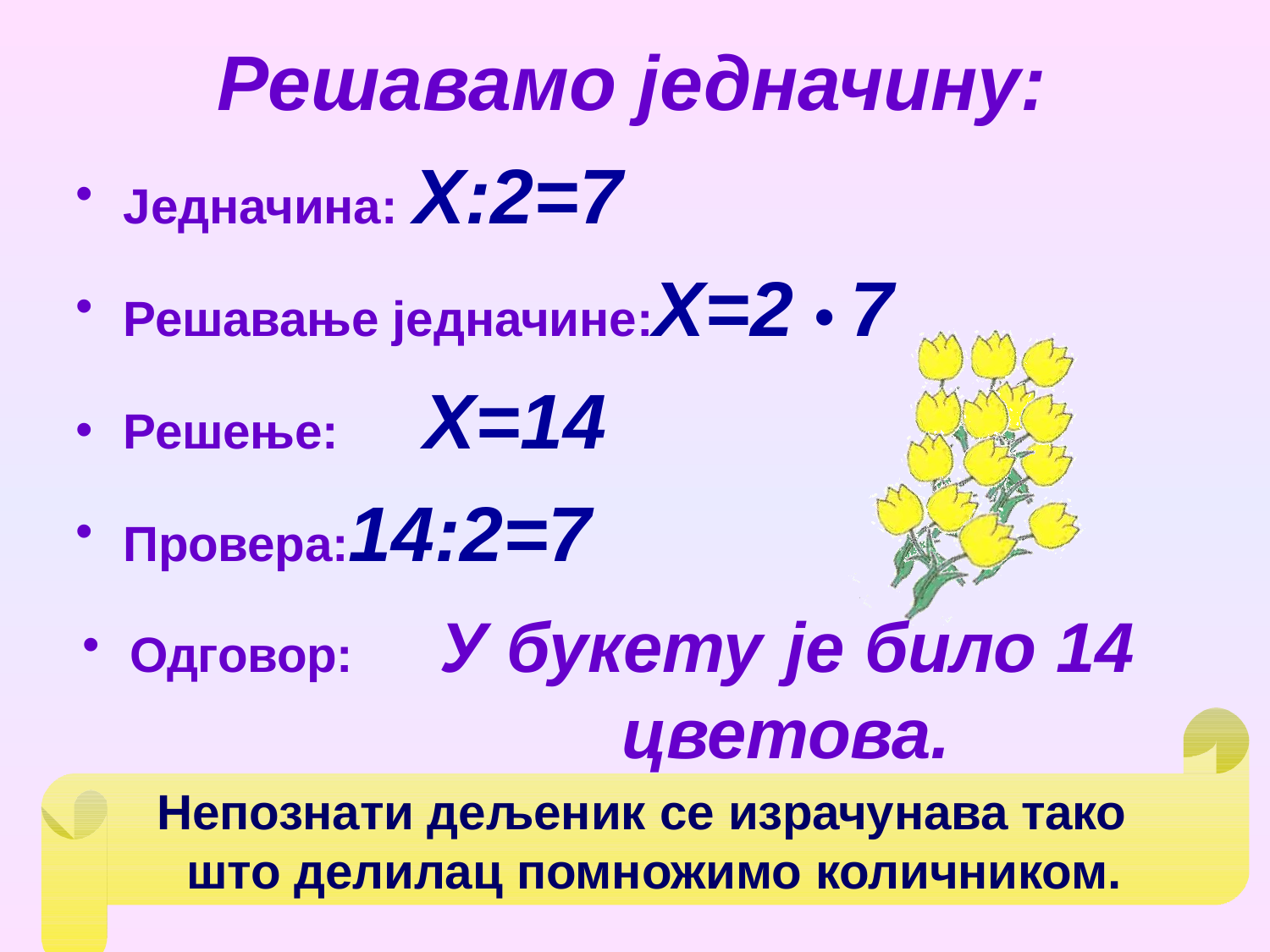

# Решавамо једначину:
Једначина: X:2=7
Решавање једначине:X=2 • 7

X=14
Решење:
Провера:14:2=7
Одговор:	У букету	је било 14
цветова.
Непознати дељеник се израчунава тако  што делилац помножимо количником.